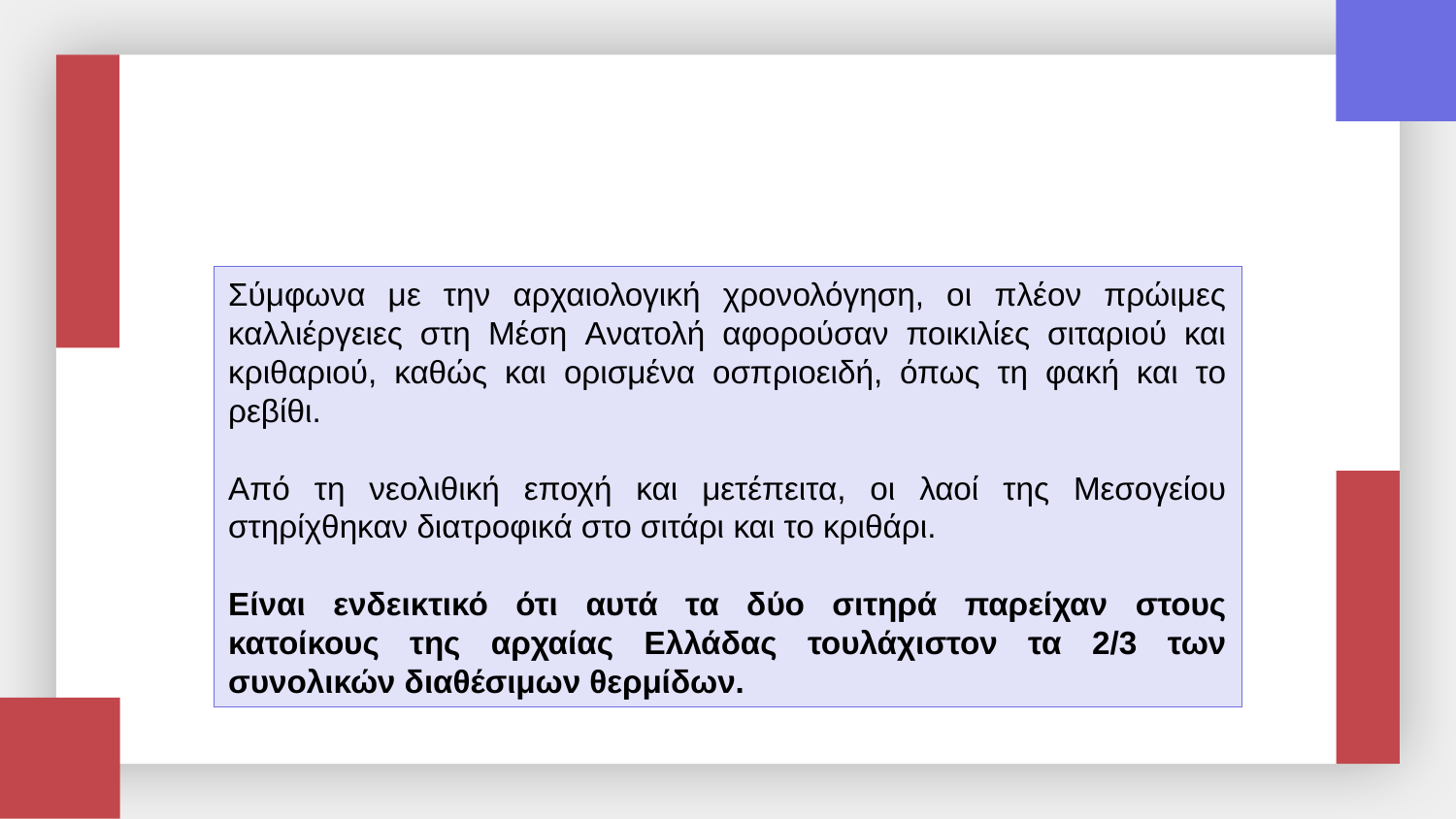

Σύμφωνα με την αρχαιολογική χρονολόγηση, οι πλέον πρώιμες καλλιέργειες στη Mέση Aνατολή αφορούσαν ποικιλίες σιταριού και κριθαριού, καθώς και ορισμένα οσπριοειδή, όπως τη φακή και το ρεβίθι.

Από τη νεολιθική εποχή και μετέπειτα, οι λαοί της Μεσογείου στηρίχθηκαν διατροφικά στο σιτάρι και το κριθάρι.

Είναι ενδεικτικό ότι αυτά τα δύο σιτηρά παρείχαν στους κατοίκους της αρχαίας Ελλάδας τουλάχιστον τα 2/3 των συνολικών διαθέσιμων θερμίδων.